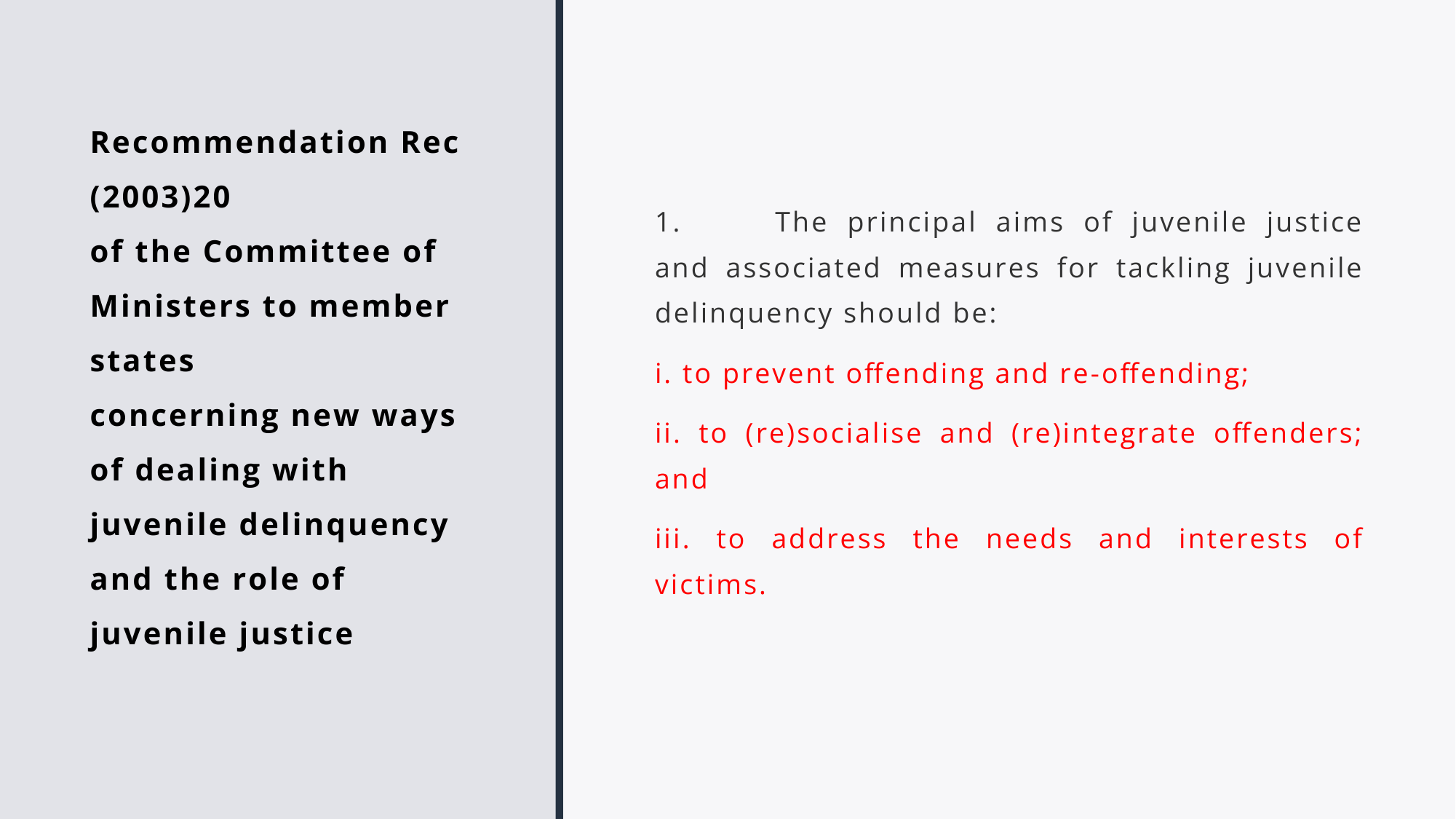

# Recommendation Rec(2003)20 of the Committee of Ministers to member states concerning new ways of dealing with juvenile delinquency and the role of juvenile justice
1.         The principal aims of juvenile justice and associated measures for tackling juvenile delinquency should be:
i. to prevent offending and re-offending;
ii. to (re)socialise and (re)integrate offenders; and
iii. to address the needs and interests of victims.